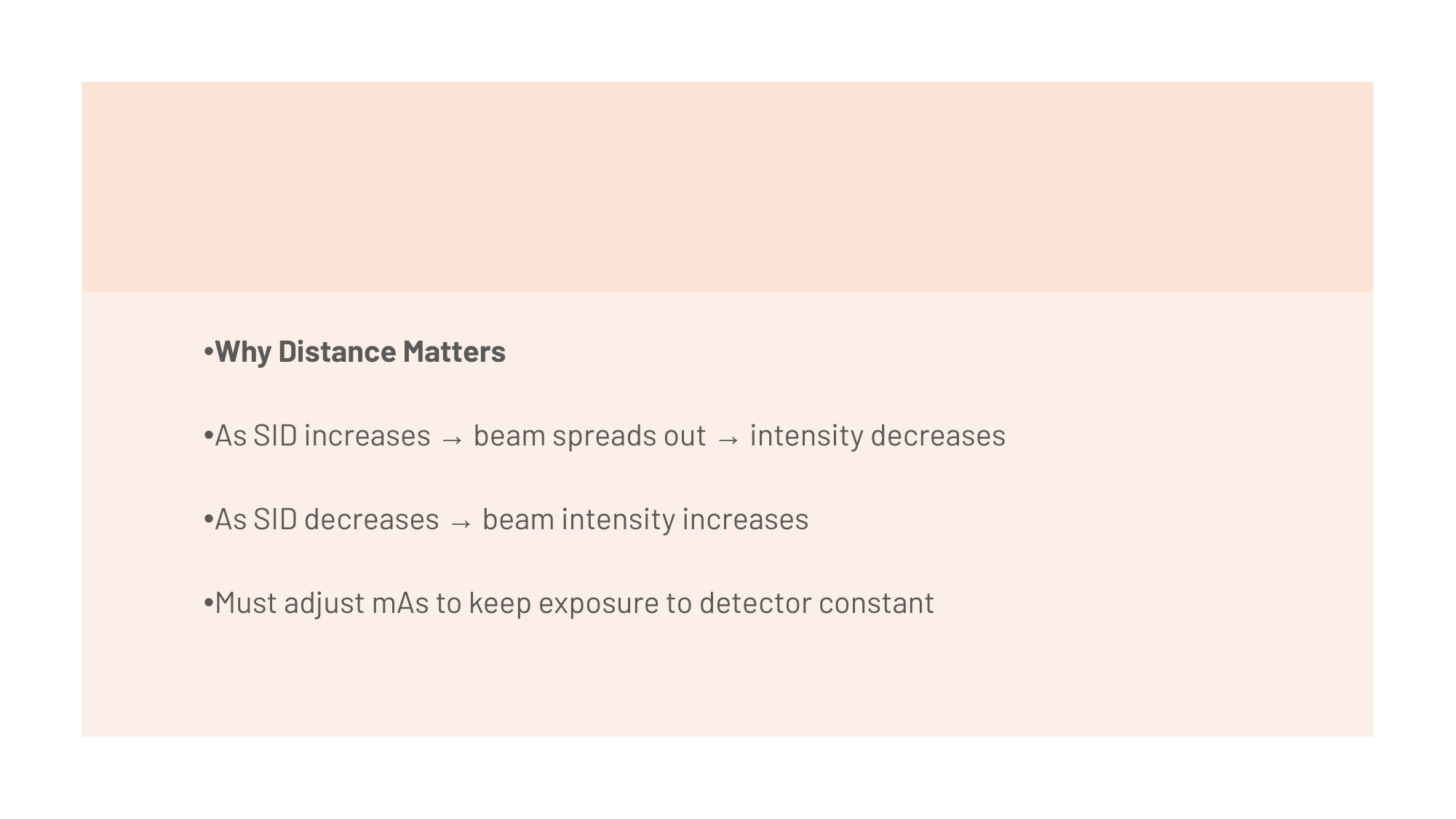

Why Distance Matters

As SID increases → beam spreads out → intensity decreases

As SID decreases → beam intensity increases

Must adjust mAs to keep exposure to detector constant